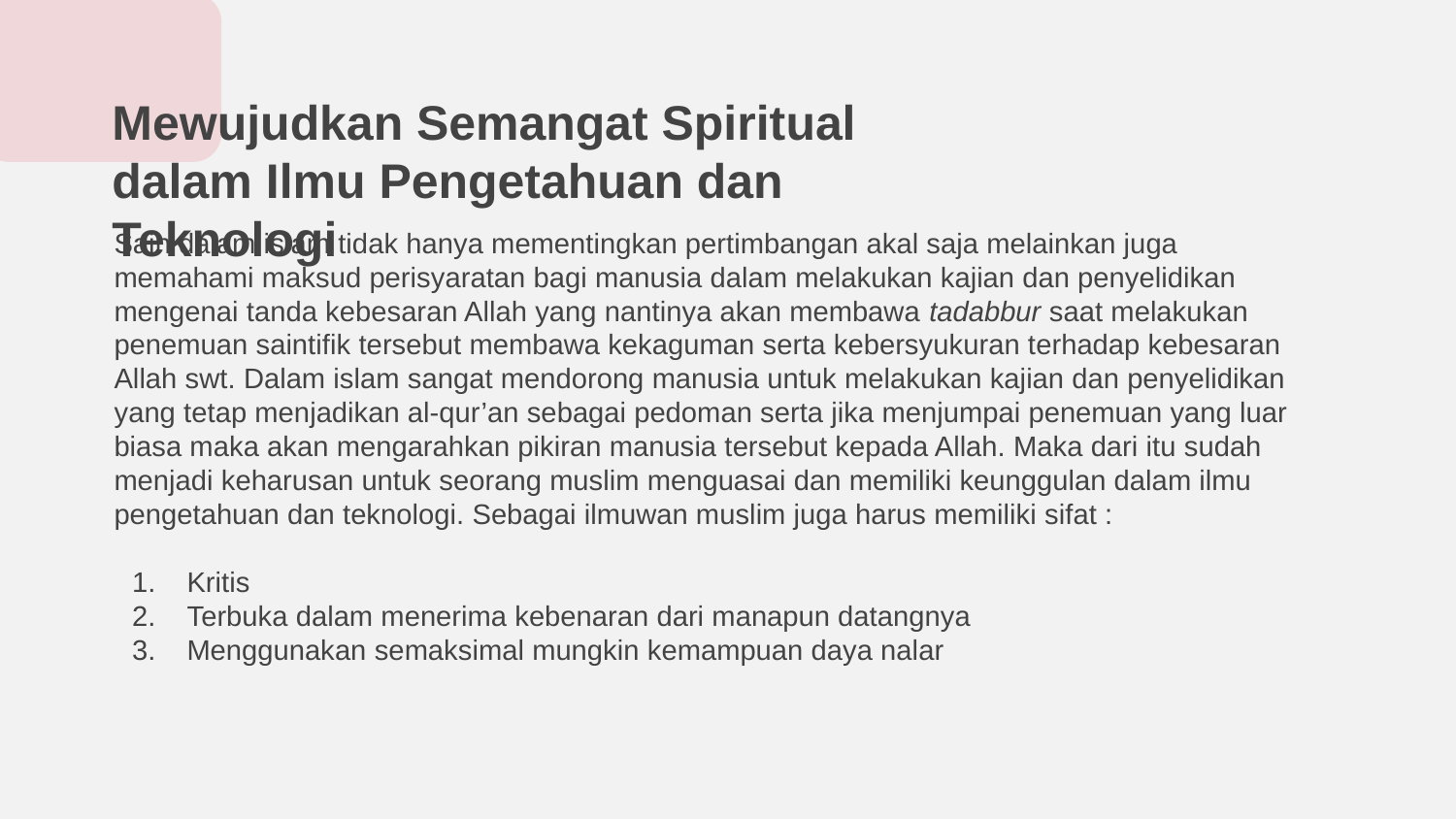

# Mewujudkan Semangat Spiritual dalam Ilmu Pengetahuan dan Teknologi
Sain dalam islam tidak hanya mementingkan pertimbangan akal saja melainkan juga memahami maksud perisyaratan bagi manusia dalam melakukan kajian dan penyelidikan mengenai tanda kebesaran Allah yang nantinya akan membawa tadabbur saat melakukan penemuan saintifik tersebut membawa kekaguman serta kebersyukuran terhadap kebesaran Allah swt. Dalam islam sangat mendorong manusia untuk melakukan kajian dan penyelidikan yang tetap menjadikan al-qur’an sebagai pedoman serta jika menjumpai penemuan yang luar biasa maka akan mengarahkan pikiran manusia tersebut kepada Allah. Maka dari itu sudah menjadi keharusan untuk seorang muslim menguasai dan memiliki keunggulan dalam ilmu pengetahuan dan teknologi. Sebagai ilmuwan muslim juga harus memiliki sifat :

Kritis
Terbuka dalam menerima kebenaran dari manapun datangnya
Menggunakan semaksimal mungkin kemampuan daya nalar